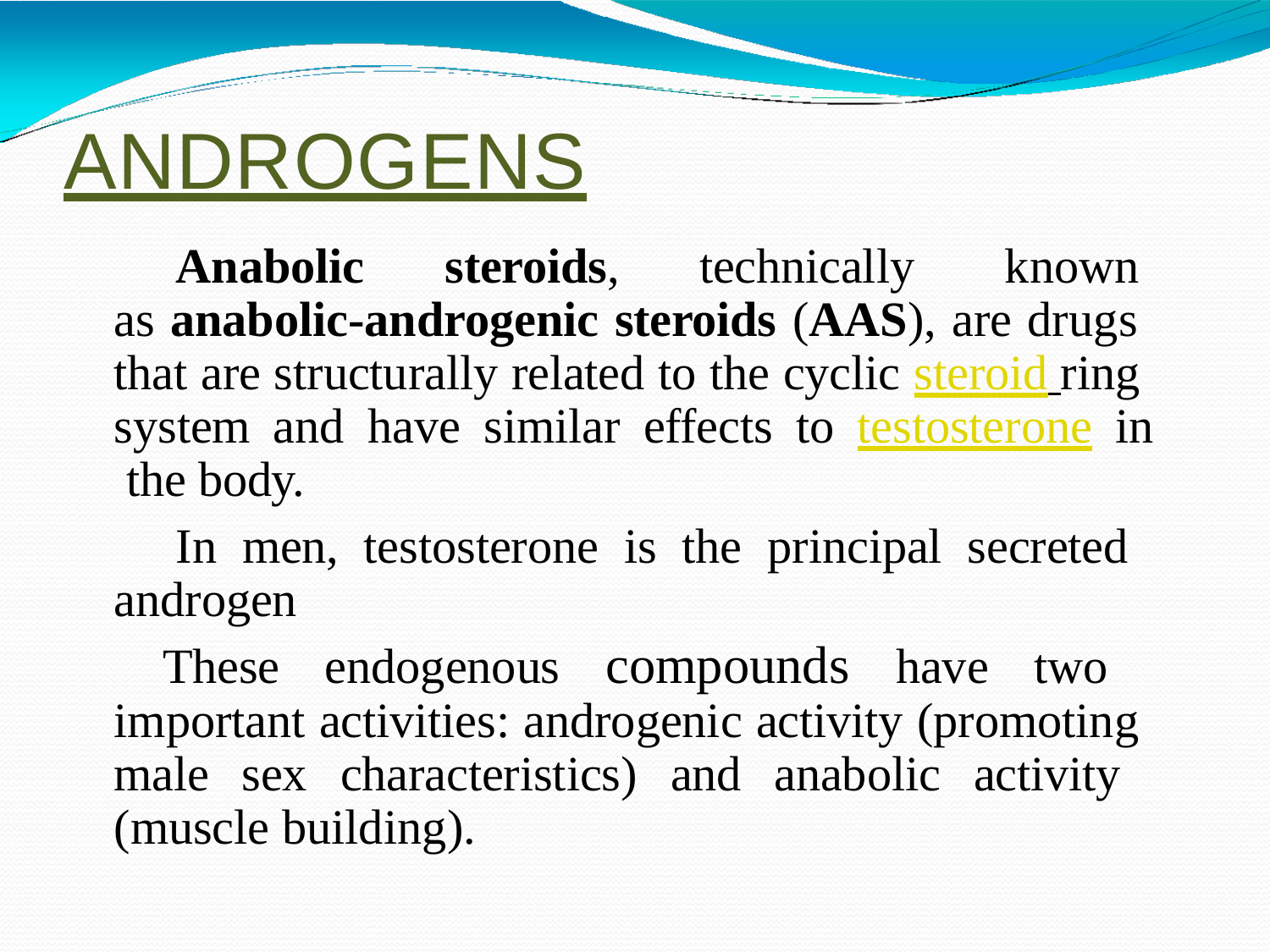

# ANDROGENS
Anabolic   steroids,   technically  known  as anabolic-androgenic steroids (AAS), are drugs  that are structurally related to the cyclic steroid ring  system and have similar effects to testosterone in  the body.
In men, testosterone is the principal secreted  androgen
These endogenous compounds have two  important activities: androgenic activity (promoting  male sex characteristics) and anabolic activity  (muscle building).